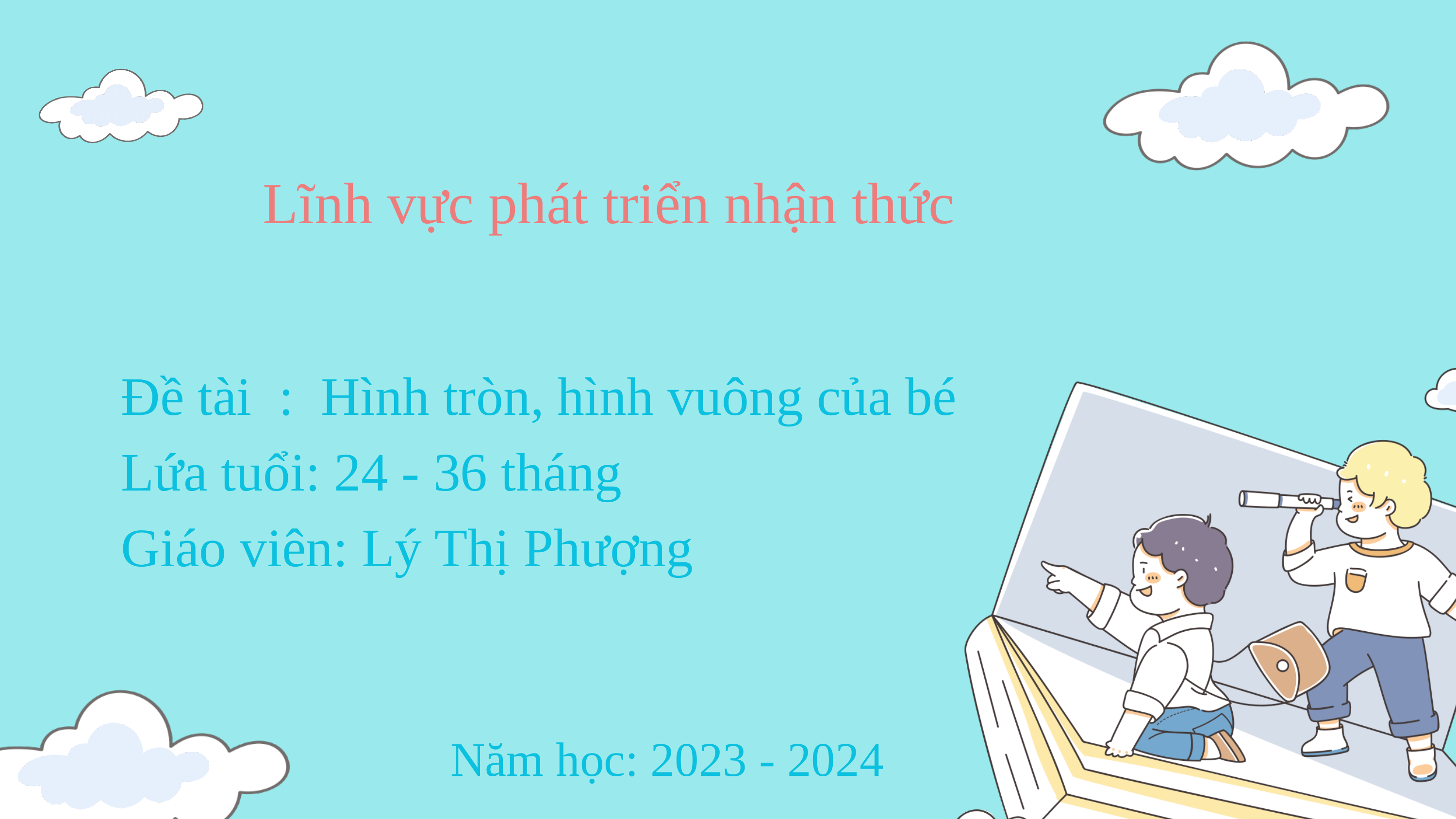

Lĩnh vực phát triển nhận thức
Đề tài  :  Hình tròn, hình vuông của bé
Lứa tuổi: 24 - 36 tháng
Giáo viên: Lý Thị Phượng

Năm học: 2023 - 2024